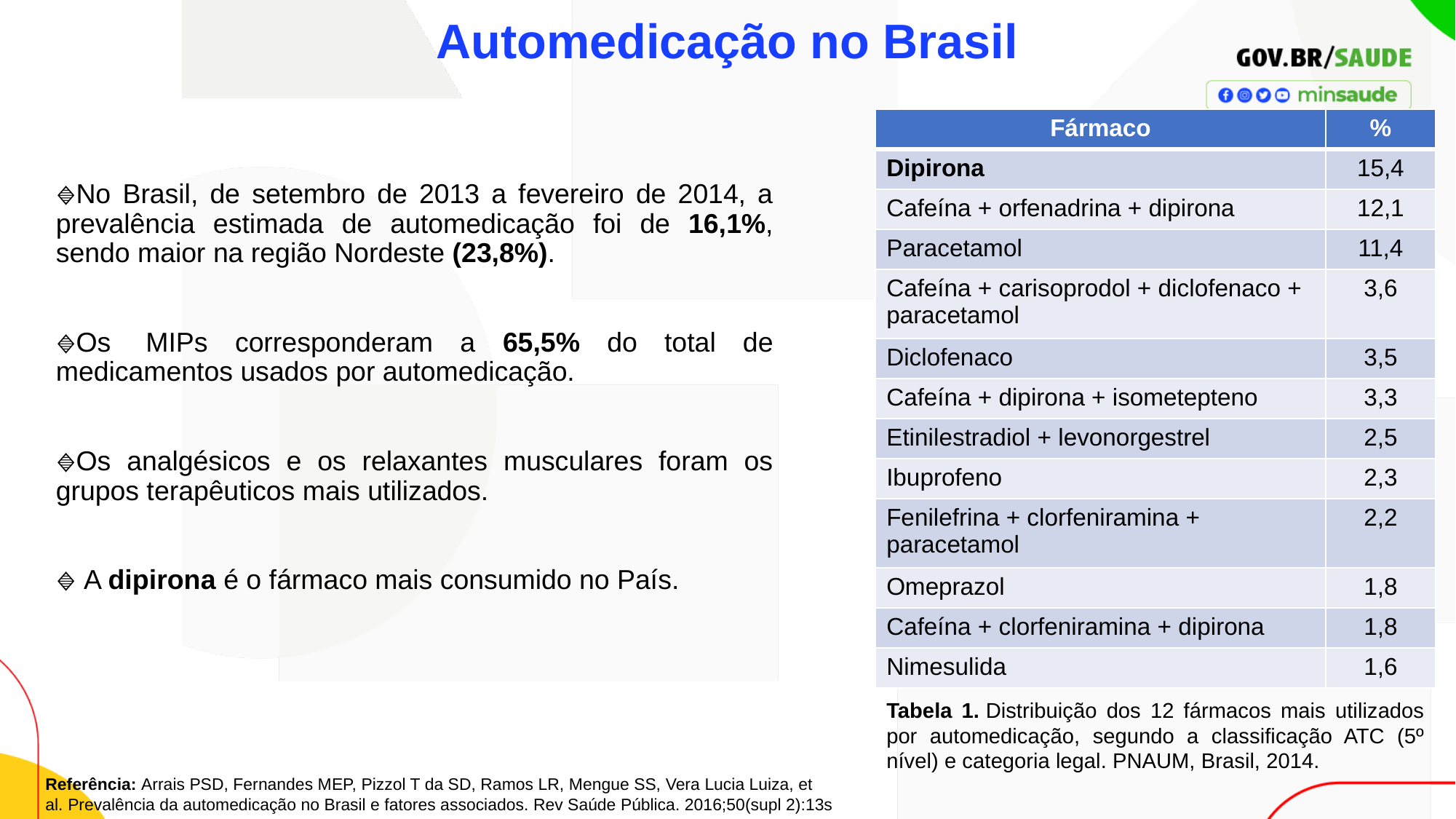

Automedicação no Brasil
| Fármaco | % |
| --- | --- |
| Dipirona | 15,4 |
| Cafeína + orfenadrina + dipirona | 12,1 |
| Paracetamol | 11,4 |
| Cafeína + carisoprodol + diclofenaco + paracetamol | 3,6 |
| Diclofenaco | 3,5 |
| Cafeína + dipirona + isometepteno | 3,3 |
| Etinilestradiol + levonorgestrel | 2,5 |
| Ibuprofeno | 2,3 |
| Fenilefrina + clorfeniramina + paracetamol | 2,2 |
| Omeprazol | 1,8 |
| Cafeína + clorfeniramina + dipirona | 1,8 |
| Nimesulida | 1,6 |
🔹No Brasil, de setembro de 2013 a fevereiro de 2014, a prevalência estimada de automedicação foi de 16,1%, sendo maior na região Nordeste (23,8%).

🔹Os  MIPs corresponderam a 65,5% do total de medicamentos usados por automedicação.

🔹Os analgésicos e os relaxantes musculares foram os grupos terapêuticos mais utilizados.

🔹 A dipirona é o fármaco mais consumido no País.
Tabela 1. Distribuição dos 12 fármacos mais utilizados por automedicação, segundo a classificação ATC (5º nível) e categoria legal. PNAUM, Brasil, 2014.
Referência: Arrais PSD, Fernandes MEP, Pizzol T da SD, Ramos LR, Mengue SS, Vera Lucia Luiza, et al. Prevalência da automedicação no Brasil e fatores associados. Rev Saúde Pública. 2016;50(supl 2):13s